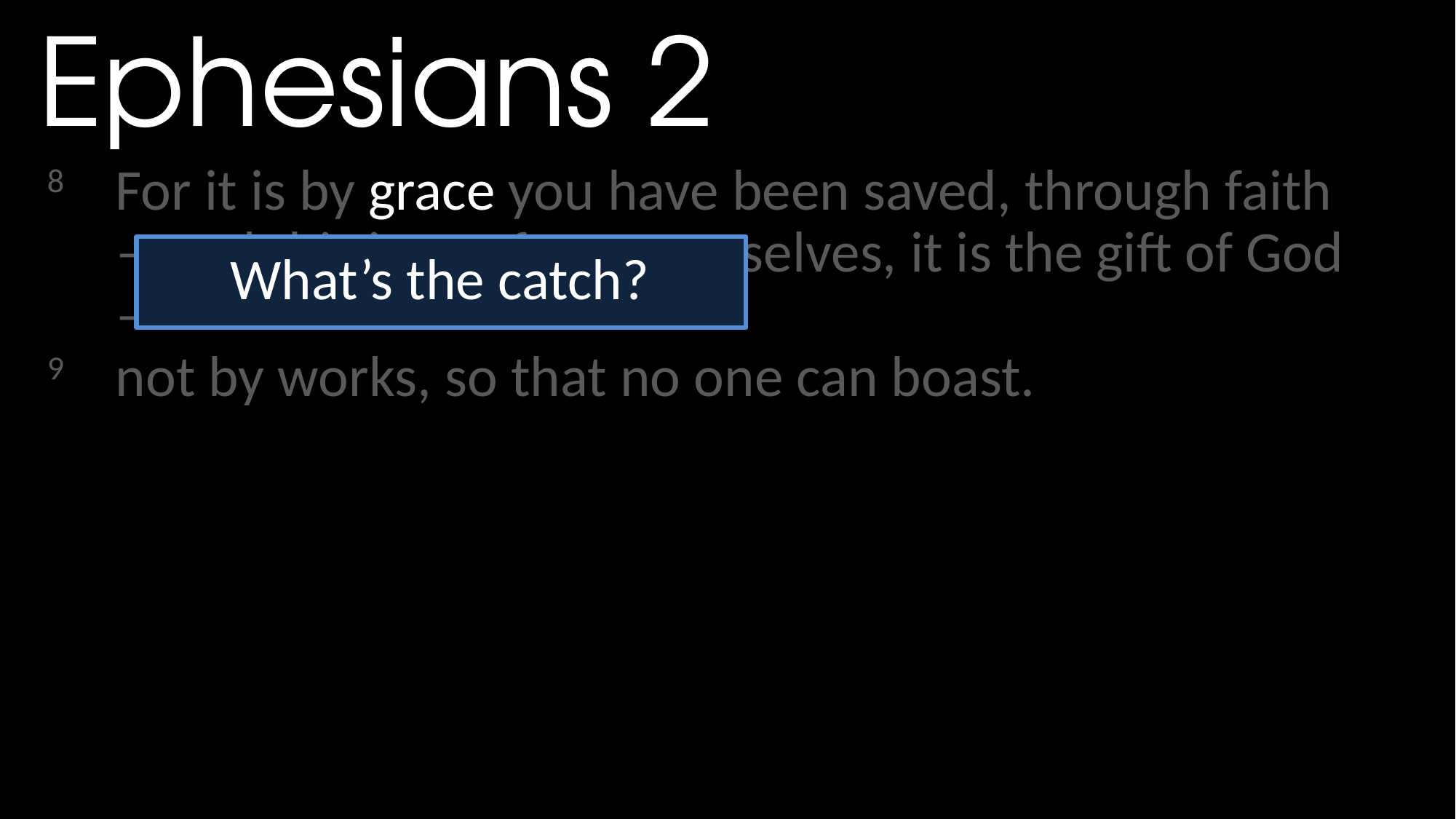

Ephesians 2
8 	For it is by grace you have been saved, through faith—and this is not from yourselves, it is the gift of God—
9 	not by works, so that no one can boast.

What’s the catch?